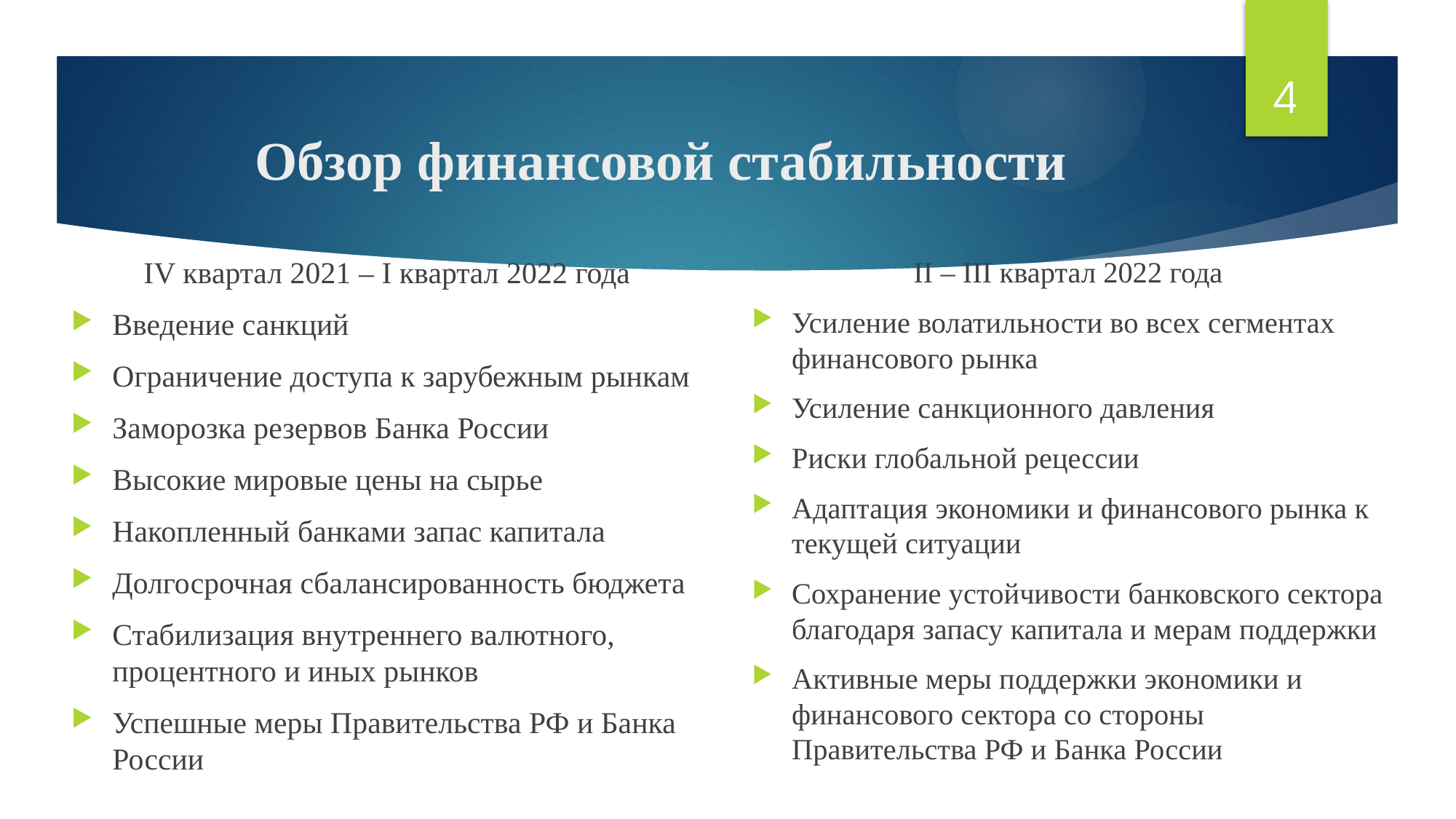

4
# Обзор финансовой стабильности
IV квартал 2021 – I квартал 2022 года
Введение санкций
Ограничение доступа к зарубежным рынкам
Заморозка резервов Банка России
Высокие мировые цены на сырье
Накопленный банками запас капитала
Долгосрочная сбалансированность бюджета
Стабилизация внутреннего валютного, процентного и иных рынков
Успешные меры Правительства РФ и Банка России

II – III квартал 2022 года
Усиление волатильности во всех сегментах финансового рынка
Усиление санкционного давления
Риски глобальной рецеcсии
Адаптация экономики и финансового рынка к текущей ситуации
Сохранение устойчивости банковского сектора благодаря запасу капитала и мерам поддержки
Активные меры поддержки экономики и финансового сектора со стороны Правительства РФ и Банка России